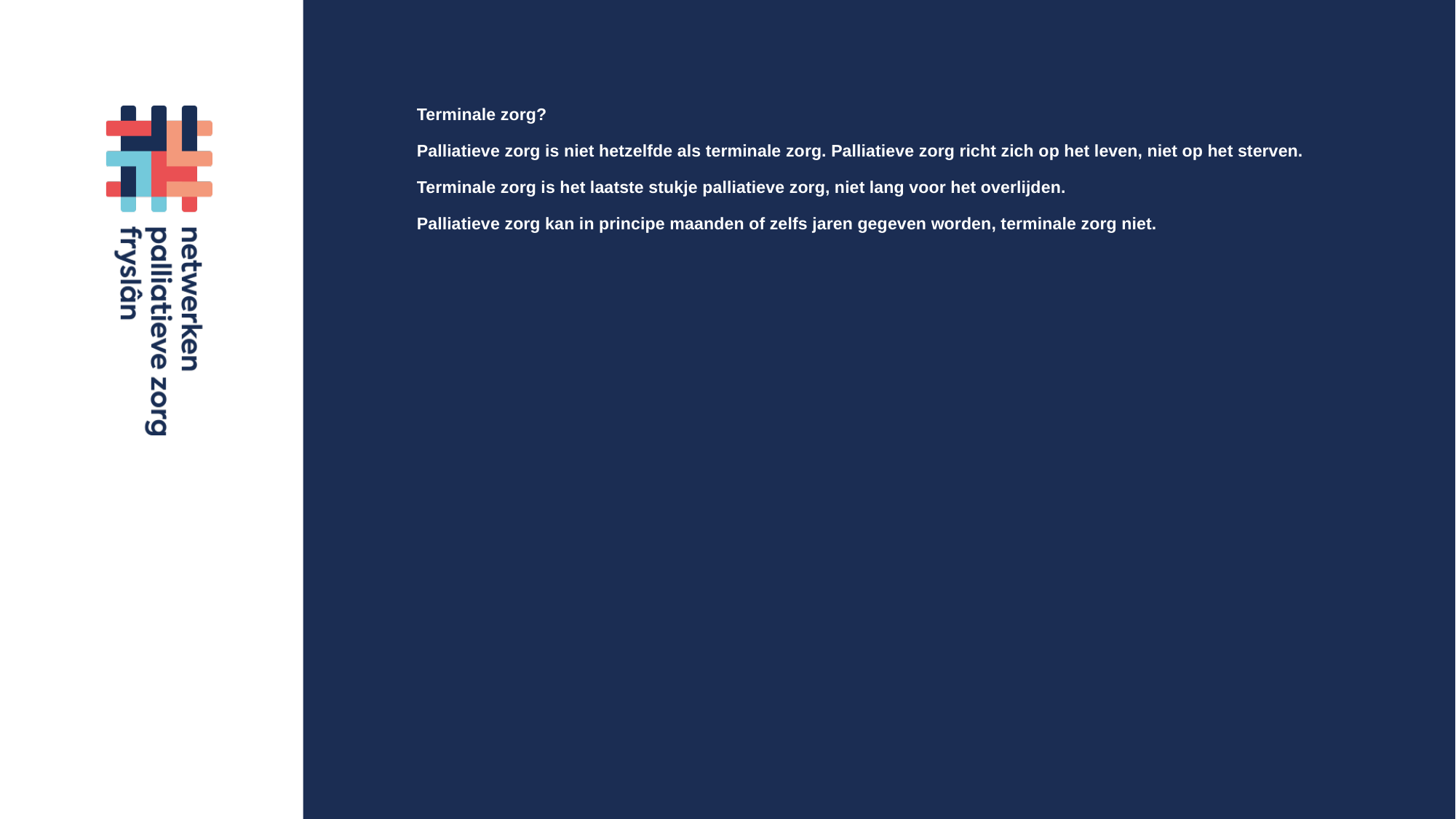

# Terminale zorg? Palliatieve zorg is niet hetzelfde als terminale zorg. Palliatieve zorg richt zich op het leven, niet op het sterven. Terminale zorg is het laatste stukje palliatieve zorg, niet lang voor het overlijden. Palliatieve zorg kan in principe maanden of zelfs jaren gegeven worden, terminale zorg niet.